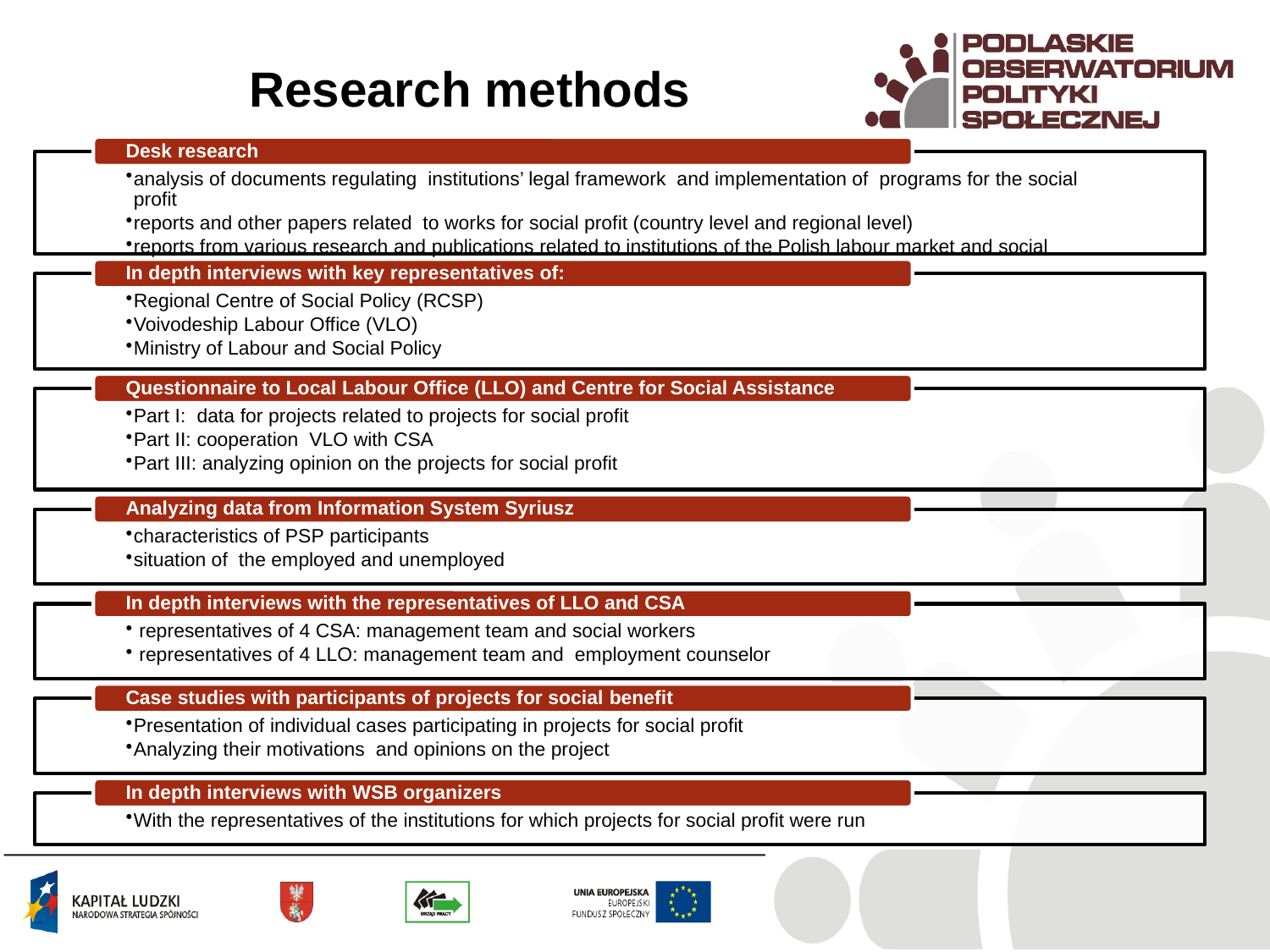

# Research methods
analysis of documents regulating  institutions’ legal framework  and implementation of  programs for the social profit
reports and other papers related  to works for social profit (country level and regional level)
reports from various research and publications related to institutions of the Polish labour market and social support system
Desk research
Regional Centre of Social Policy (RCSP)
Voivodeship Labour Office (VLO)
Ministry of Labour and Social Policy
In depth interviews with key representatives of:
Part I:  data for projects related to projects for social profit
Part II: cooperation  VLO with CSA
Part III: analyzing opinion on the projects for social profit
Questionnaire to Local Labour Office (LLO) and Centre for Social Assistance
characteristics of PSP participants
situation of  the employed and unemployed
Analyzing data from Information System Syriusz
 representatives of 4 CSA: management team and social workers
 representatives of 4 LLO: management team and  employment counselor
In depth interviews with the representatives of LLO and CSA
Presentation of individual cases participating in projects for social profit
Analyzing their motivations  and opinions on the project
Case studies with participants of projects for social benefit
With the representatives of the institutions for which projects for social profit were run
In depth interviews with WSB organizers